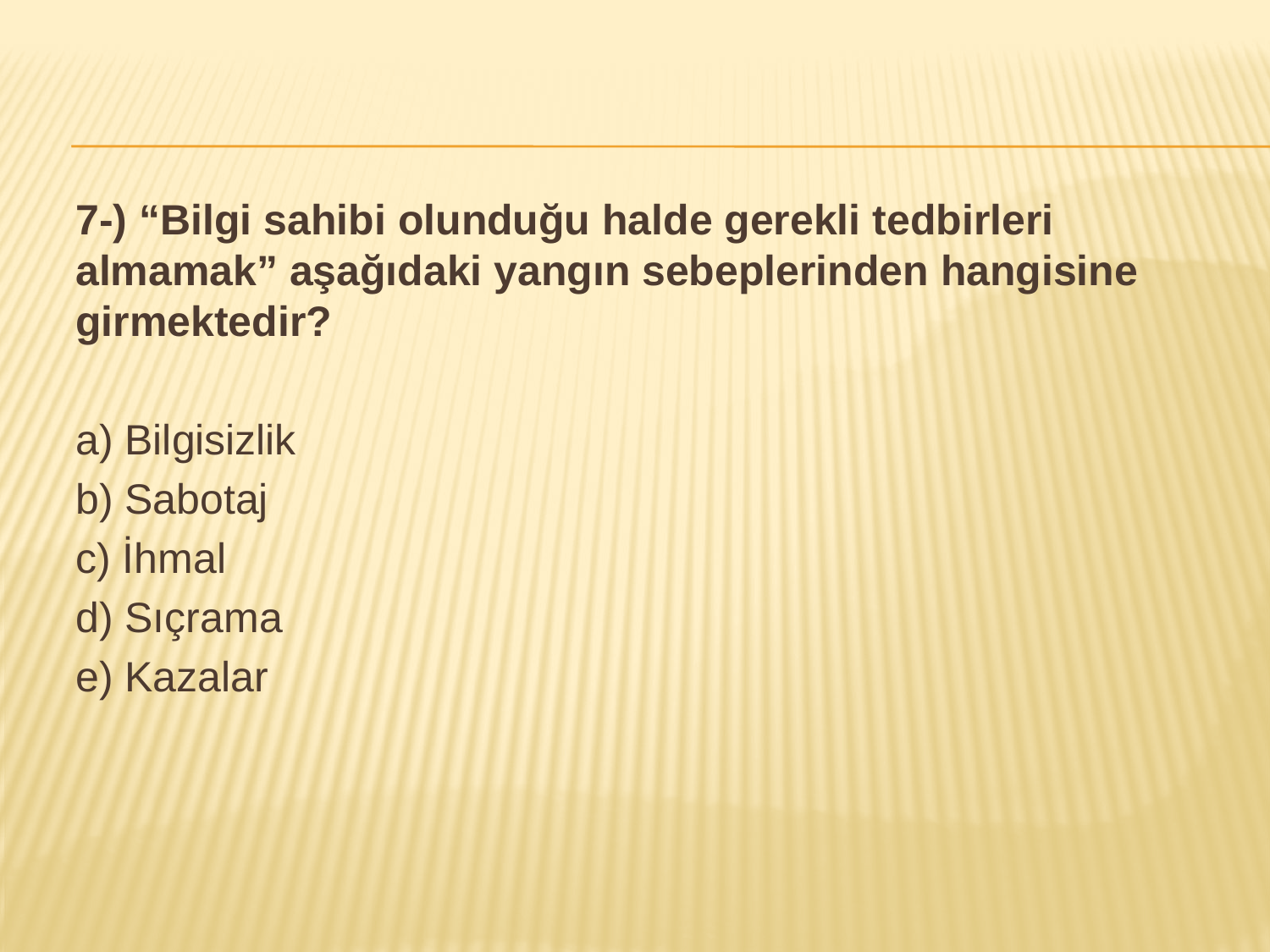

7-) “Bilgi sahibi olunduğu halde gerekli tedbirleri almamak” aşağıdaki yangın sebeplerinden hangisine girmektedir?

a) Bilgisizlik
b) Sabotaj
c) İhmal
d) Sıçrama
e) Kazalar